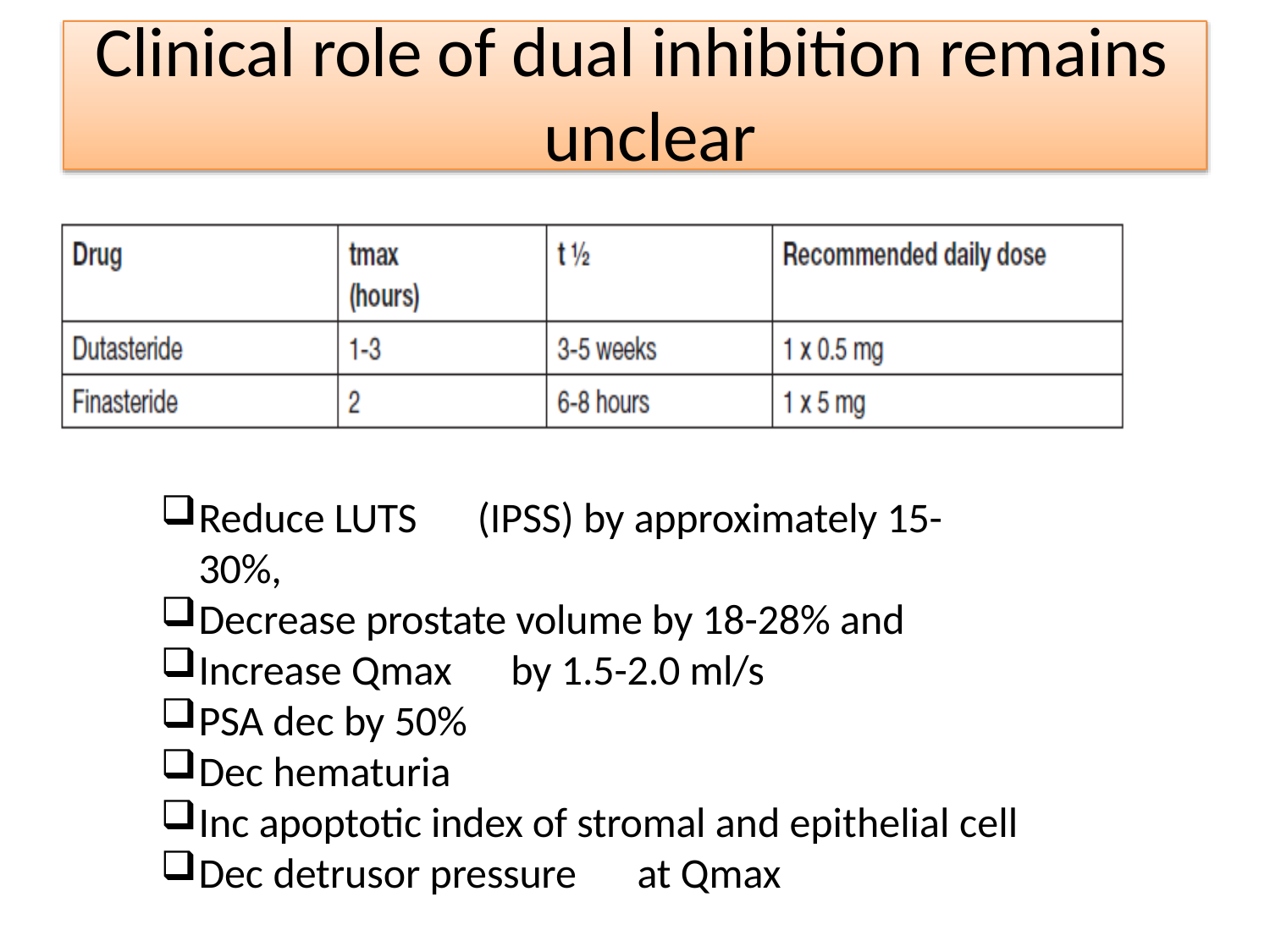

# Clinical role of dual inhibition remains  unclear

Reduce LUTS	(IPSS) by approximately 15-30%,
Decrease prostate volume by 18-28% and
Increase Qmax	by 1.5-2.0 ml/s
PSA dec by 50%
Dec hematuria
Inc apoptotic index of stromal and epithelial cell
Dec detrusor pressure	at Qmax